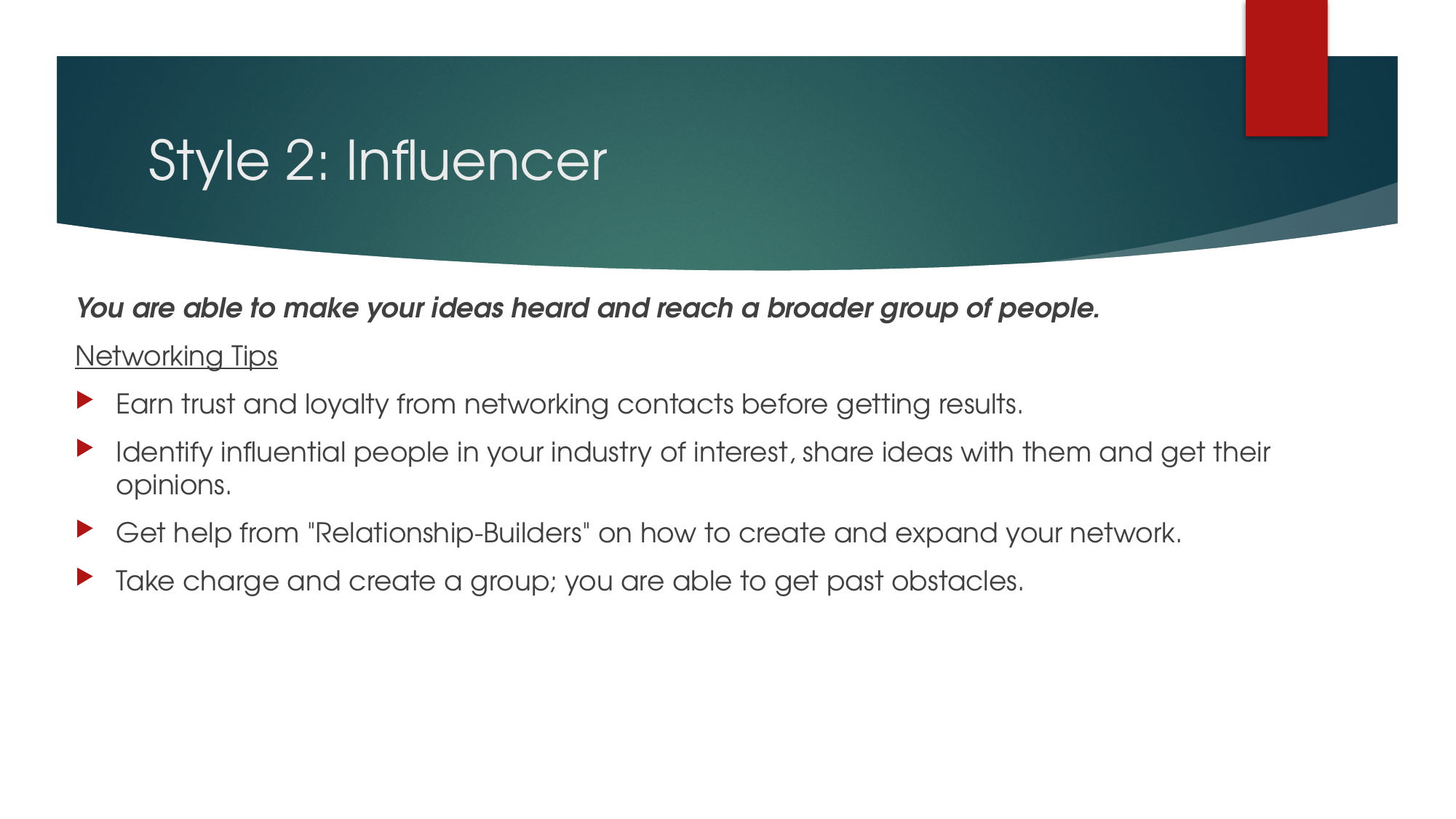

# Style 2: Influencer
You are able to make your ideas heard and reach a broader group of people.
Networking Tips
Earn trust and loyalty from networking contacts before getting results.
Identify influential people in your industry of interest, share ideas with them and get their opinions.
Get help from "Relationship-Builders" on how to create and expand your network.
Take charge and create a group; you are able to get past obstacles.